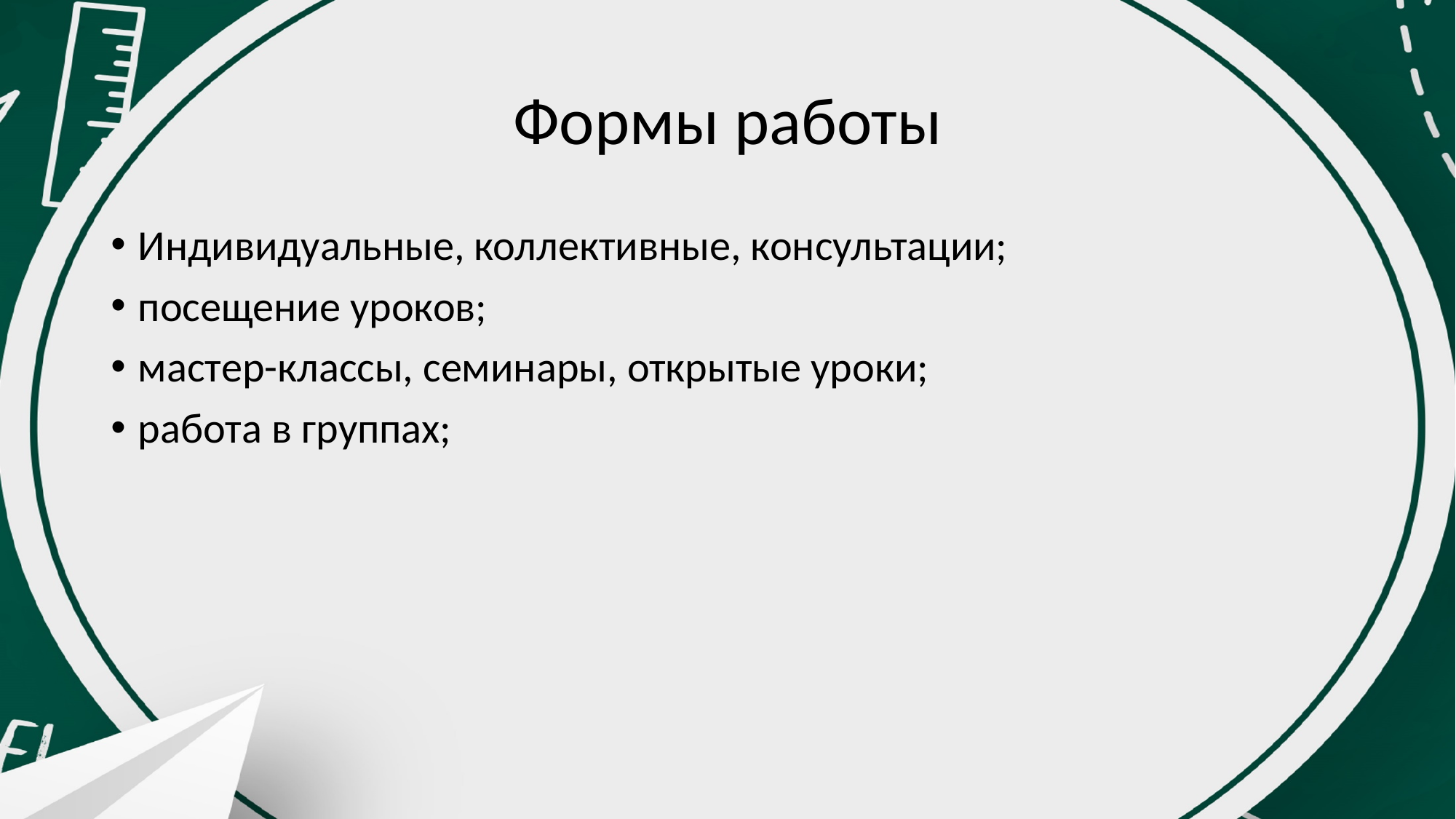

# Формы работы
Индивидуальные, коллективные, консультации;
посещение уроков;
мастер-классы, семинары, открытые уроки;
работа в группах;